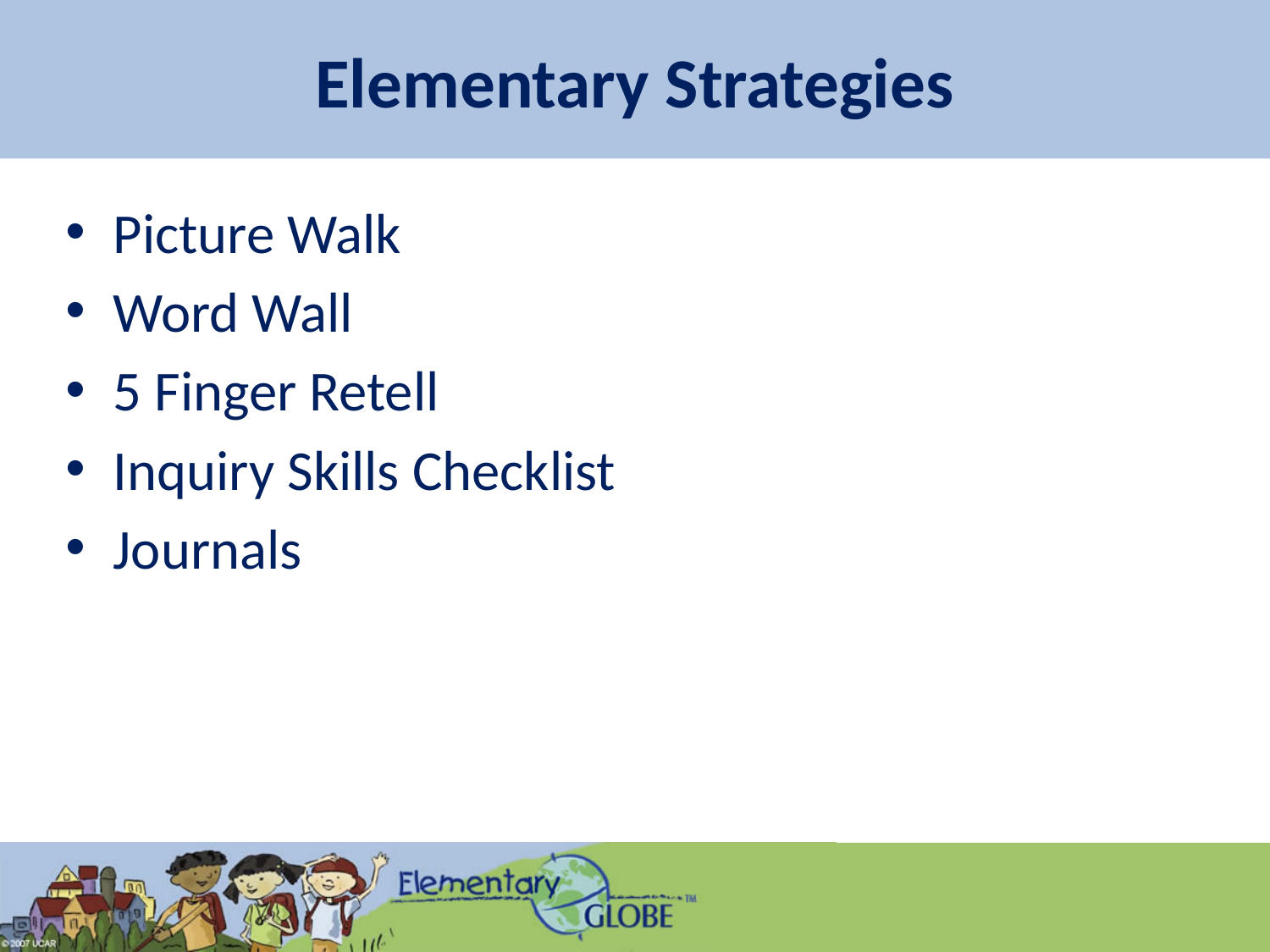

# Elementary Strategies
Picture Walk
Word Wall
5 Finger Retell
Inquiry Skills Checklist
Journals